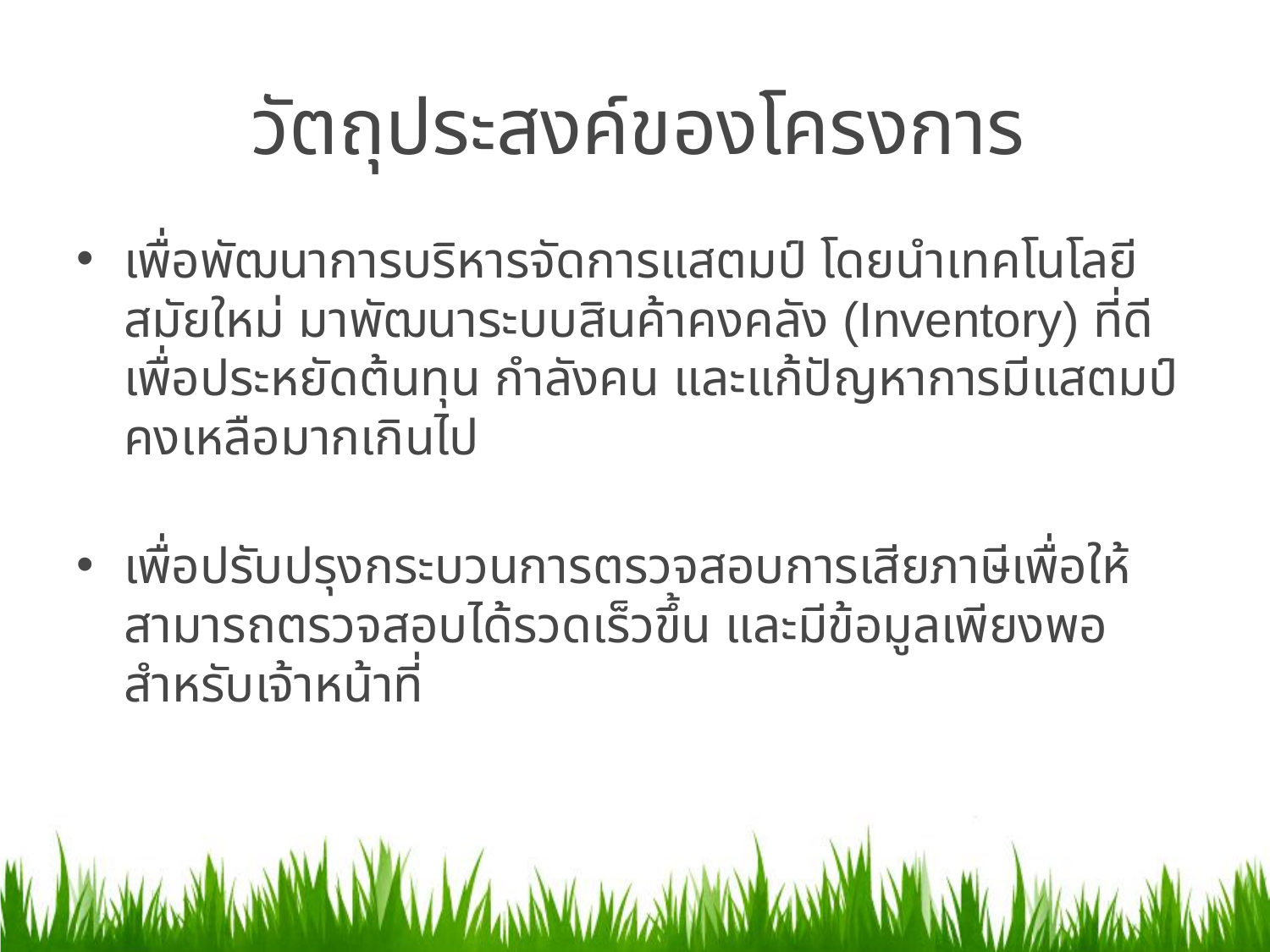

# วัตถุประสงค์ของโครงการ
เพื่อพัฒนาการบริหารจัดการแสตมป์ โดยนำเทคโนโลยีสมัยใหม่ มาพัฒนาระบบสินค้าคงคลัง (Inventory) ที่ดีเพื่อประหยัดต้นทุน กำลังคน และแก้ปัญหาการมีแสตมป์คงเหลือมากเกินไป

เพื่อปรับปรุงกระบวนการตรวจสอบการเสียภาษีเพื่อให้สามารถตรวจสอบได้รวดเร็วขึ้น และมีข้อมูลเพียงพอสำหรับเจ้าหน้าที่